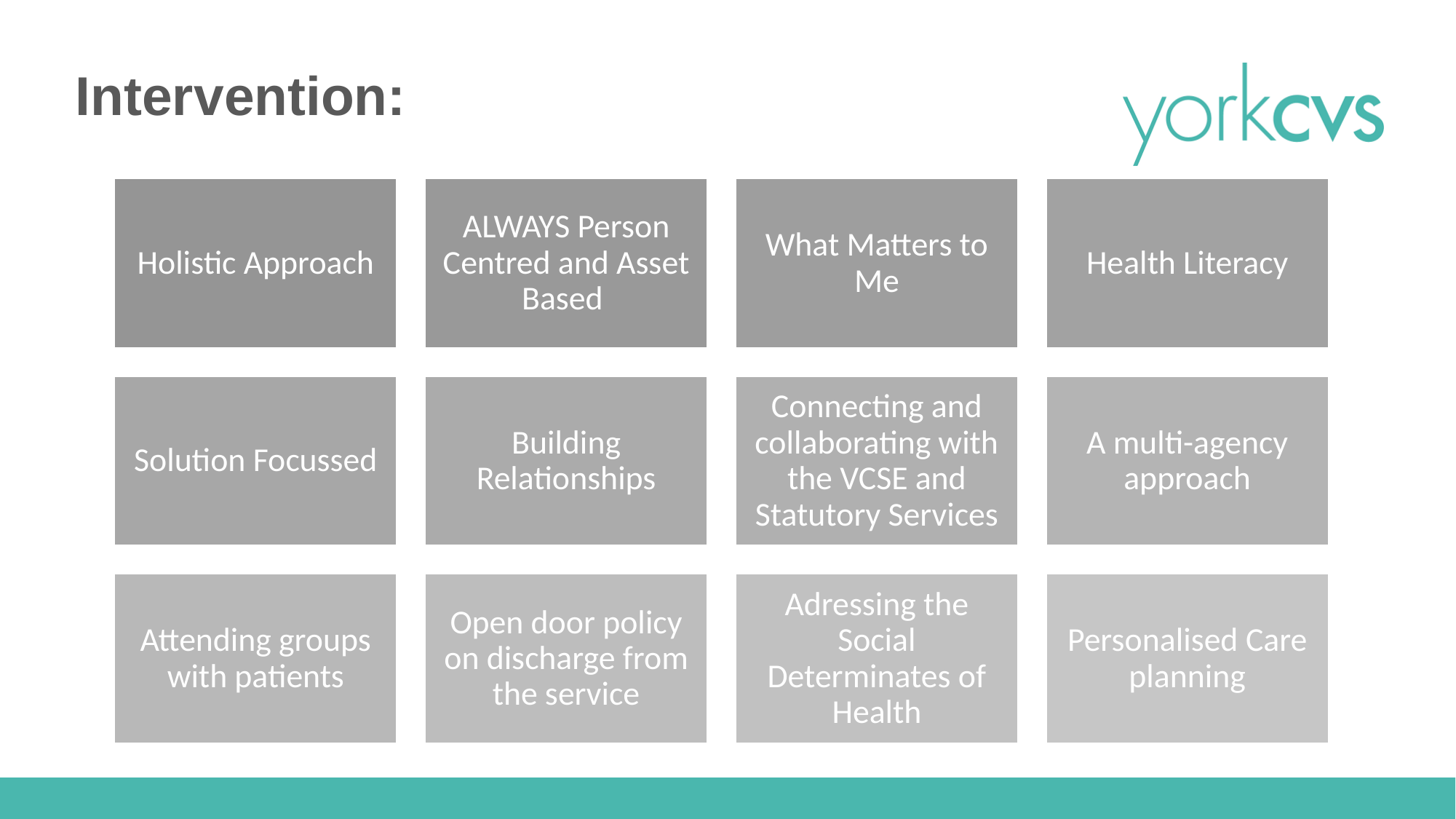

Intervention:
Holistic Approach
ALWAYS Person Centred and Asset Based
What Matters to Me
Health Literacy
Solution Focussed
Building Relationships
Connecting and collaborating with the VCSE and Statutory Services
A multi-agency approach
Attending groups with patients
Open door policy on discharge from the service
Adressing the Social Determinates of Health
Personalised Care planning